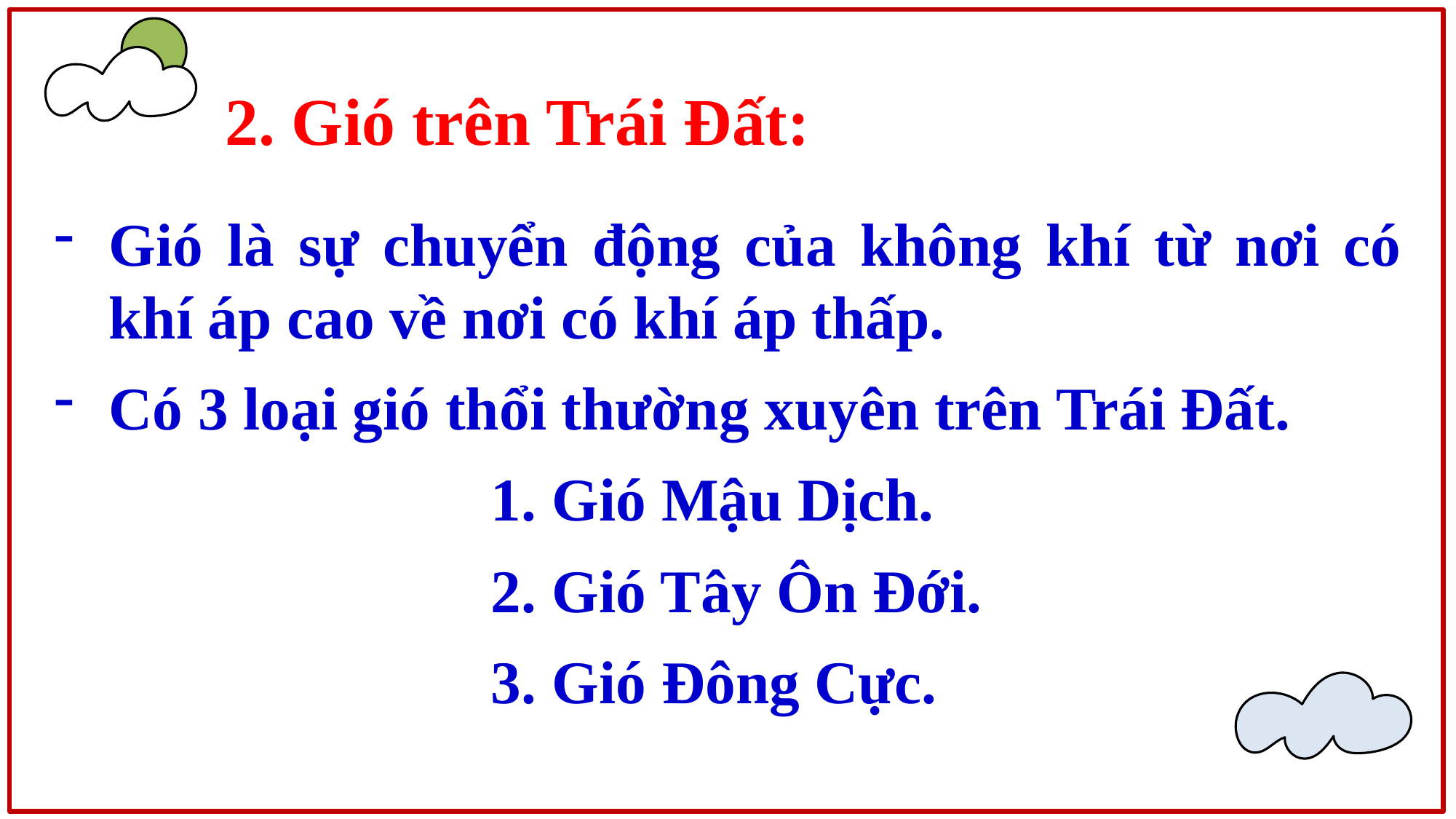

2. Gió trên Trái Đất:
Gió là sự chuyển động của không khí từ nơi có khí áp cao về nơi có khí áp thấp.
Có 3 loại gió thổi thường xuyên trên Trái Đất.
Gió Mậu Dịch.
Gió Tây Ôn Đới.
Gió Đông Cực.